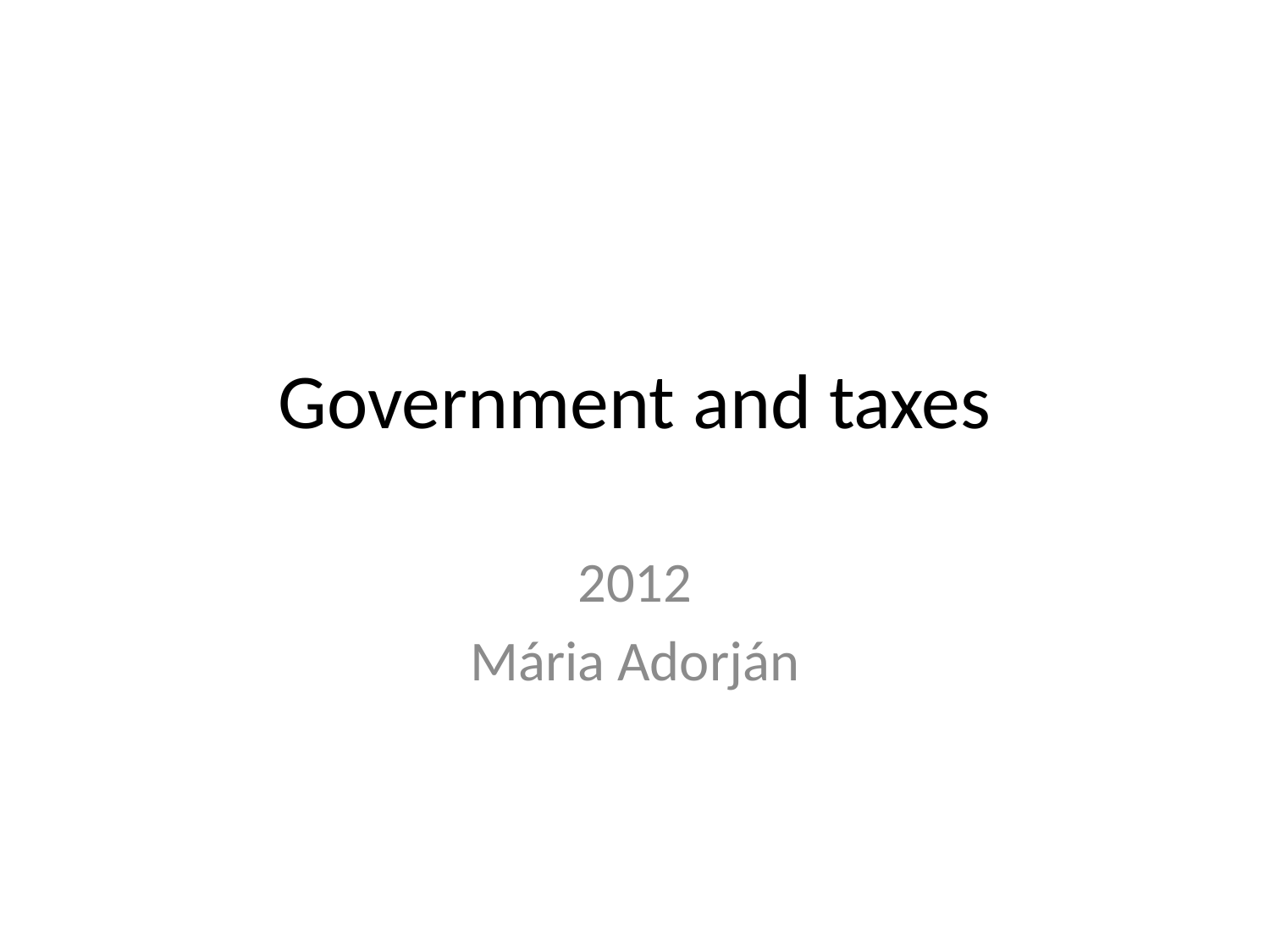

# Government and taxes
2012
Mária Adorján